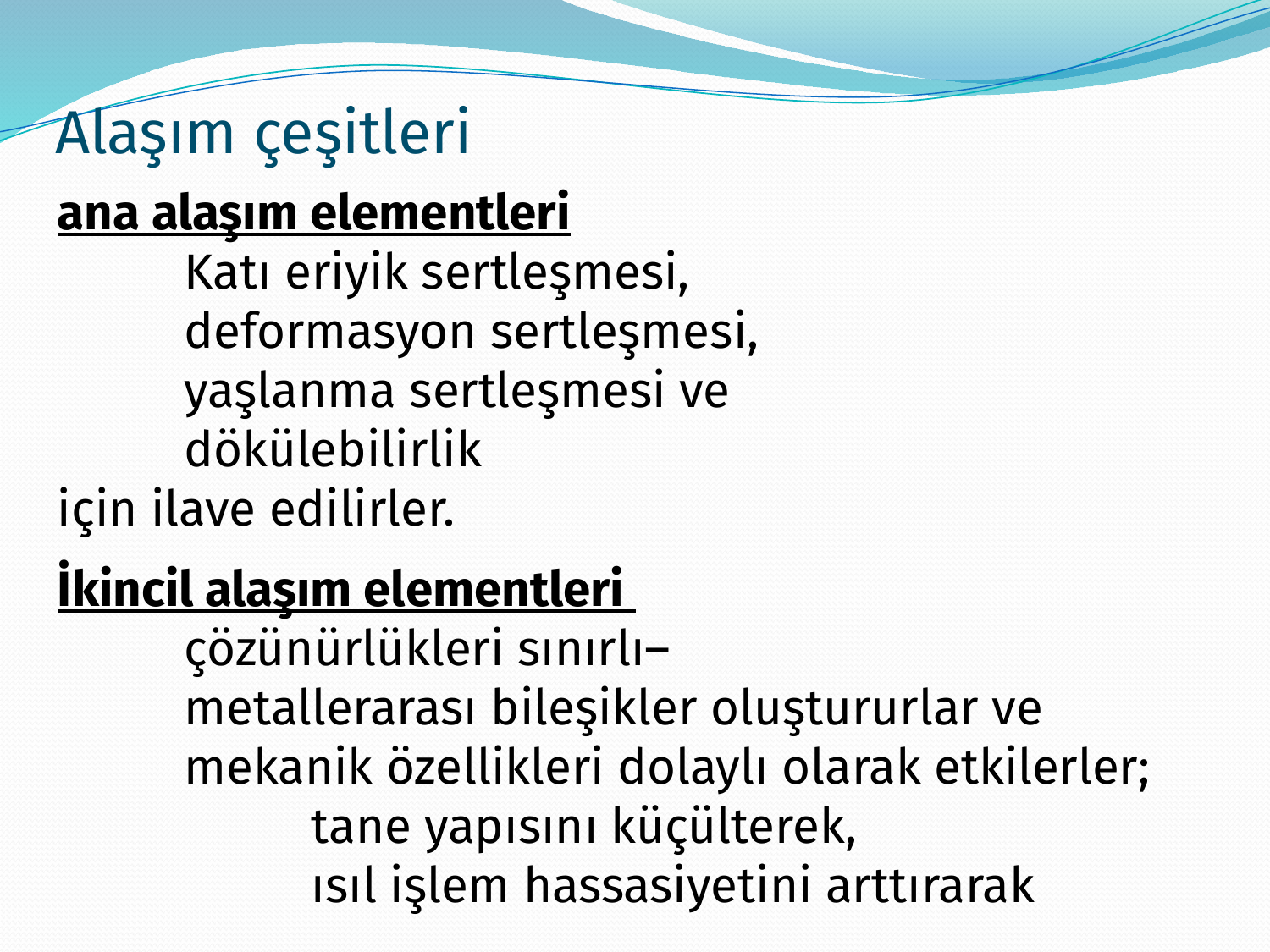

# Alaşım çeşitleri
ana alaşım elementleri
	Katı eriyik sertleşmesi,
	deformasyon sertleşmesi,
	yaşlanma sertleşmesi ve
	dökülebilirlik
için ilave edilirler.
İkincil alaşım elementleri
	çözünürlükleri sınırlı–
	metallerarası bileşikler oluştururlar ve
	mekanik özellikleri dolaylı olarak etkilerler;
		tane yapısını küçülterek,
		ısıl işlem hassasiyetini arttırarak